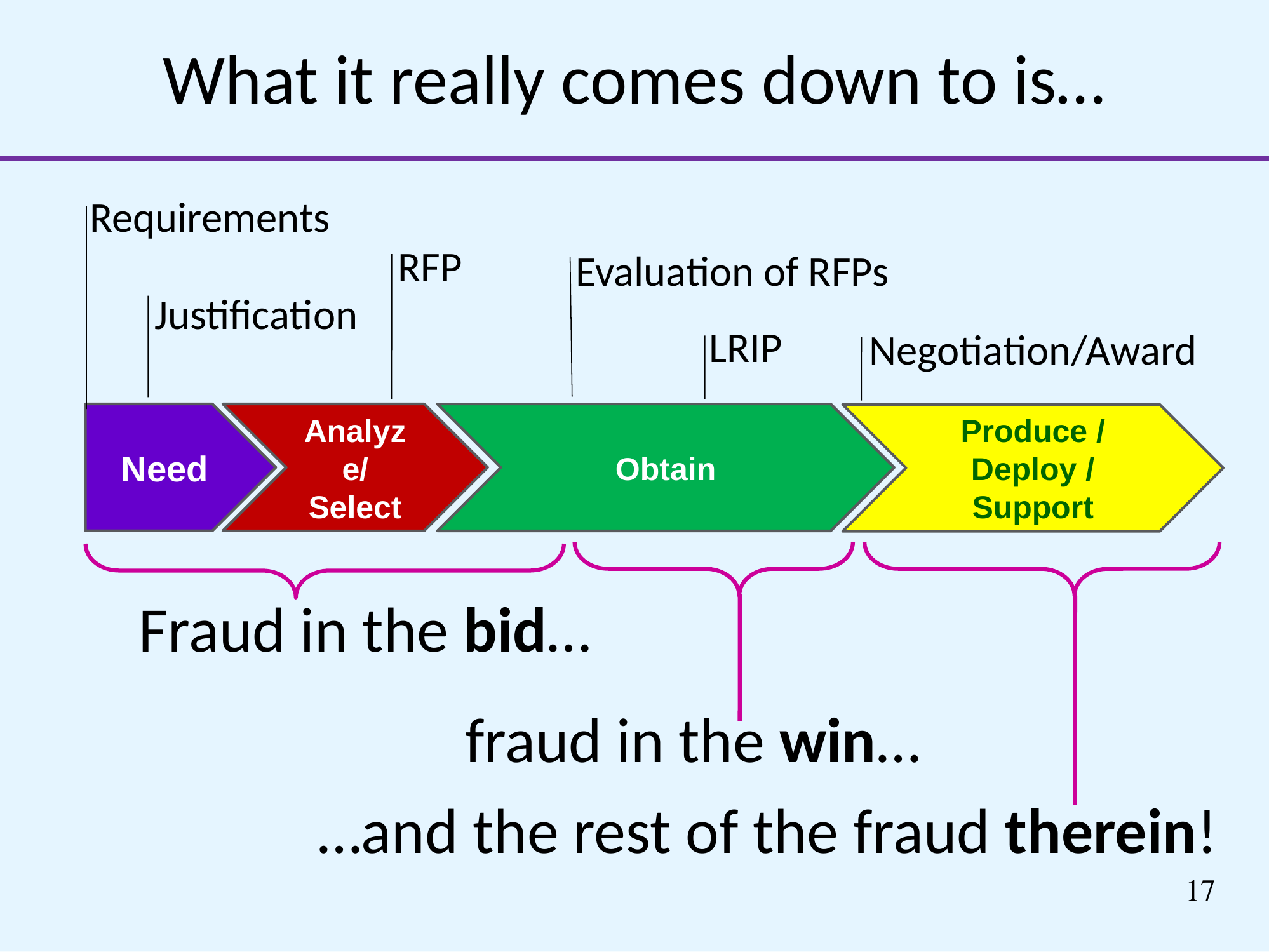

What it really comes down to is…
Requirements
RFP
Evaluation of RFPs

Justification

LRIP
Negotiation/Award

Need
Analyze/ Select
Obtain
Produce / Deploy / Support

Fraud in the bid…
fraud in the win…
…and the rest of the fraud therein!
17